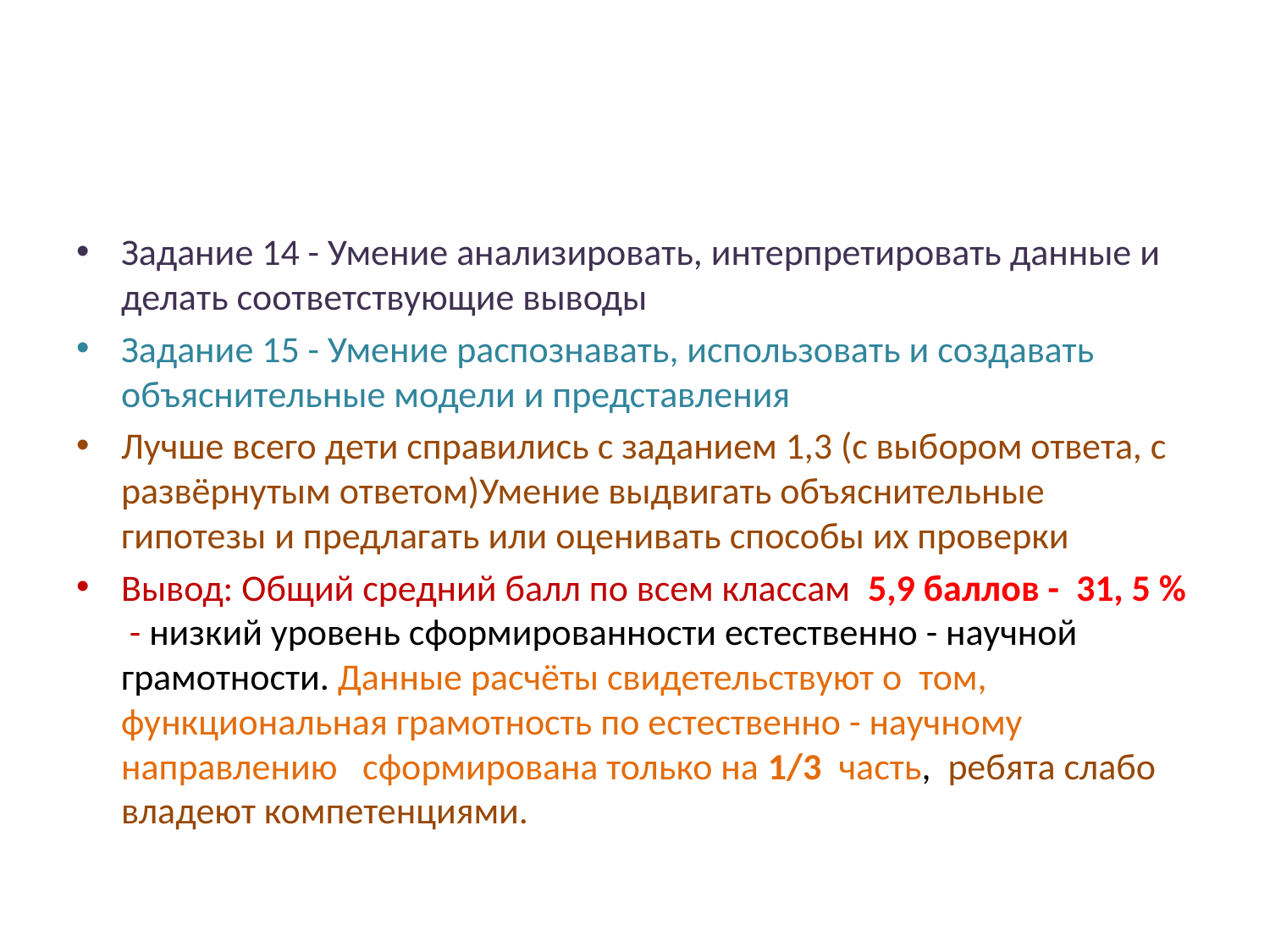

Задание 14 - Умение анализировать, интерпретировать данные и делать соответствующие выводы
Задание 15 - Умение распознавать, использовать и создавать объяснительные модели и представления
Лучше всего дети справились с заданием 1,3 (с выбором ответа, с развёрнутым ответом)Умение выдвигать объяснительные гипотезы и предлагать или оценивать способы их проверки
Вывод: Общий средний балл по всем классам  5,9 баллов -  31, 5 %  - низкий уровень сформированности естественно - научной грамотности. Данные расчёты свидетельствуют о  том, функциональная грамотность по естественно - научному направлению   сформирована только на 1/3  часть,  ребята слабо  владеют компетенциями.